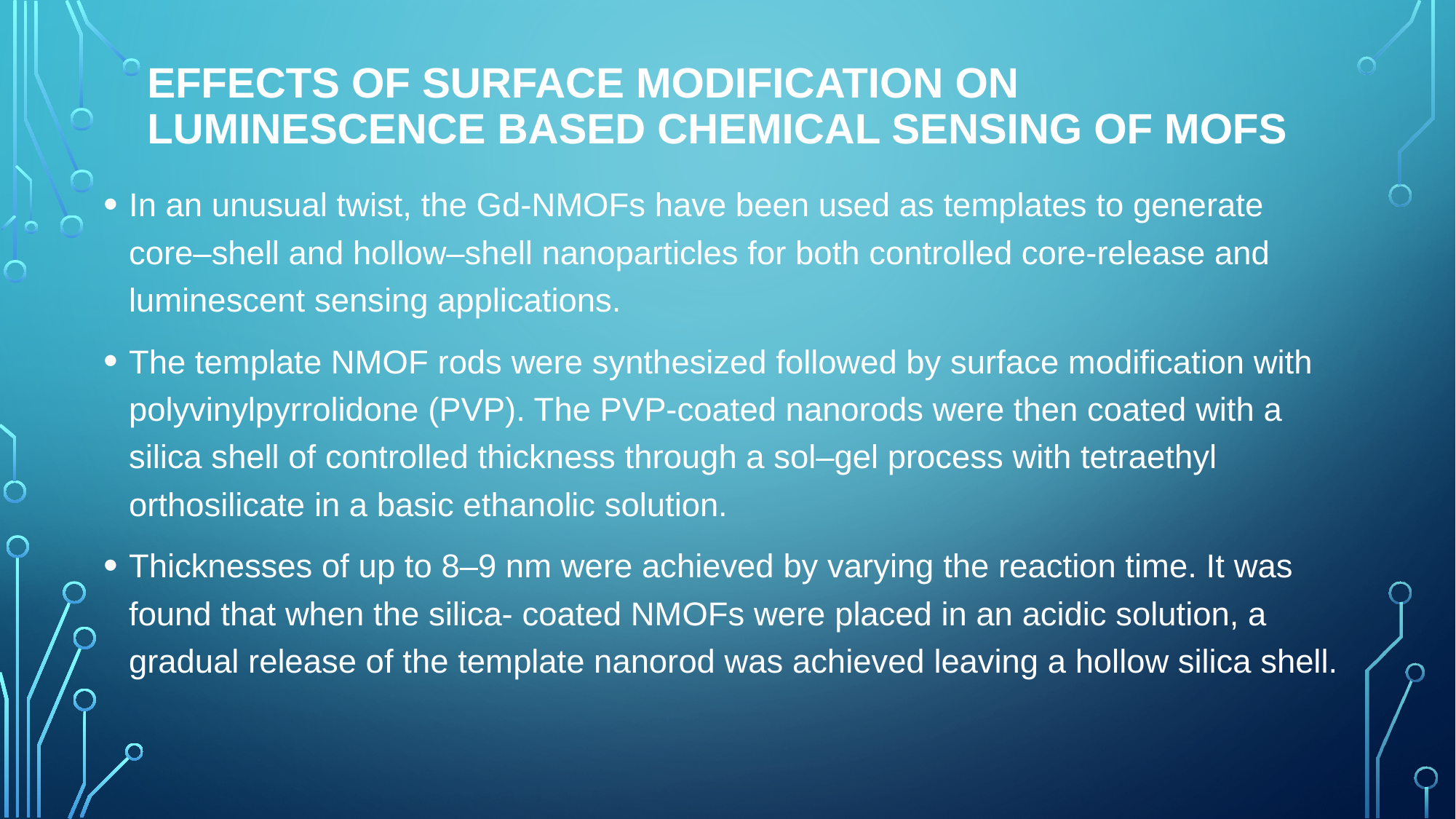

# Effects of Surface modification on Luminescence Based Chemical Sensing of mofs
In an unusual twist, the Gd-NMOFs have been used as templates to generate core–shell and hollow–shell nanoparticles for both controlled core-release and luminescent sensing applications.
The template NMOF rods were synthesized followed by surface modification with polyvinylpyrrolidone (PVP). The PVP-coated nanorods were then coated with a silica shell of controlled thickness through a sol–gel process with tetraethyl orthosilicate in a basic ethanolic solution.
Thicknesses of up to 8–9 nm were achieved by varying the reaction time. It was found that when the silica- coated NMOFs were placed in an acidic solution, a gradual release of the template nanorod was achieved leaving a hollow silica shell.